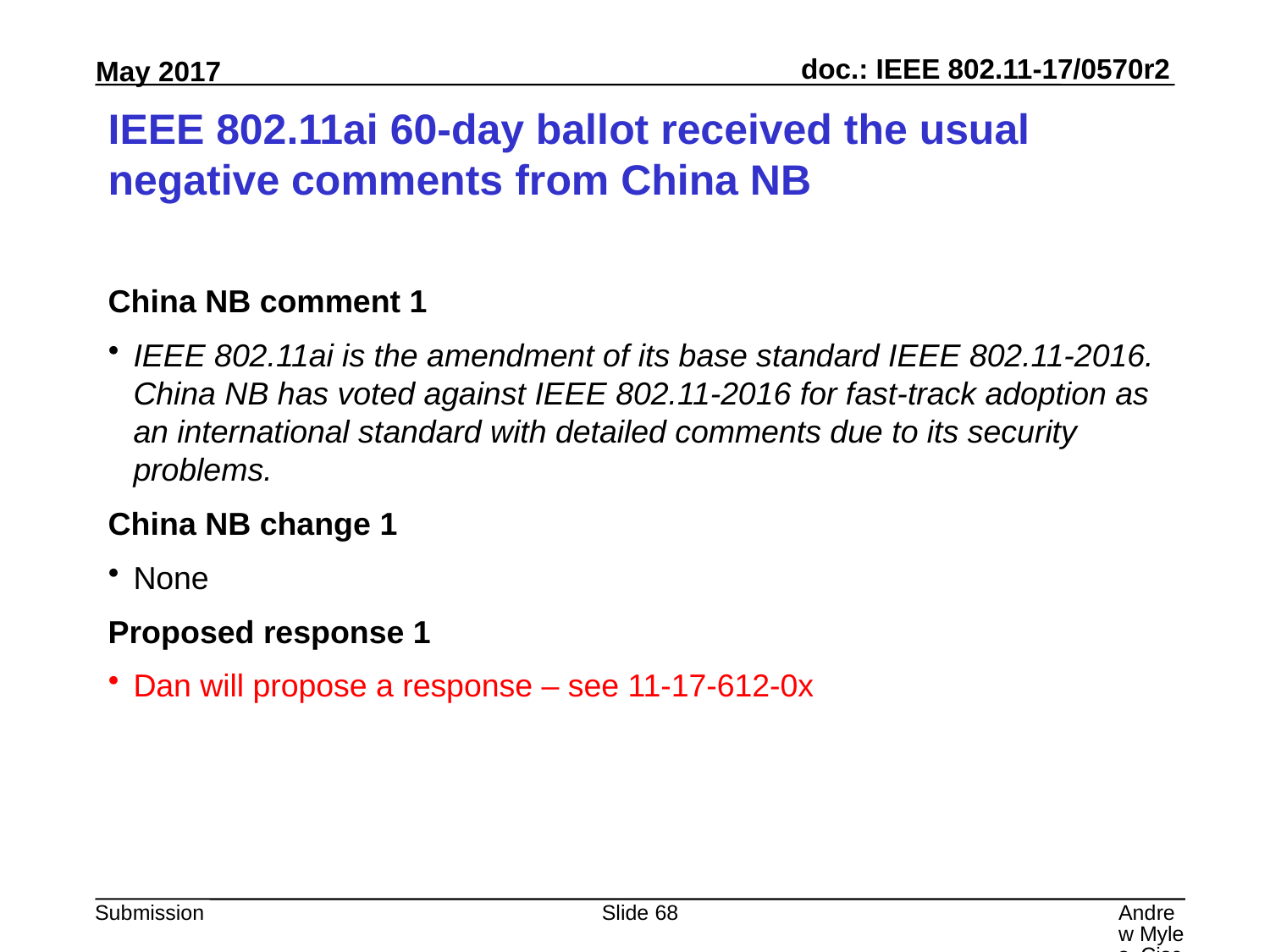

# IEEE 802.11ai 60-day ballot received the usual negative comments from China NB
China NB comment 1
IEEE 802.11ai is the amendment of its base standard IEEE 802.11-2016. China NB has voted against IEEE 802.11-2016 for fast-track adoption as an international standard with detailed comments due to its security problems.
China NB change 1
None
Proposed response 1
Dan will propose a response – see 11-17-612-0x
Slide 68
Andrew Myles, Cisco